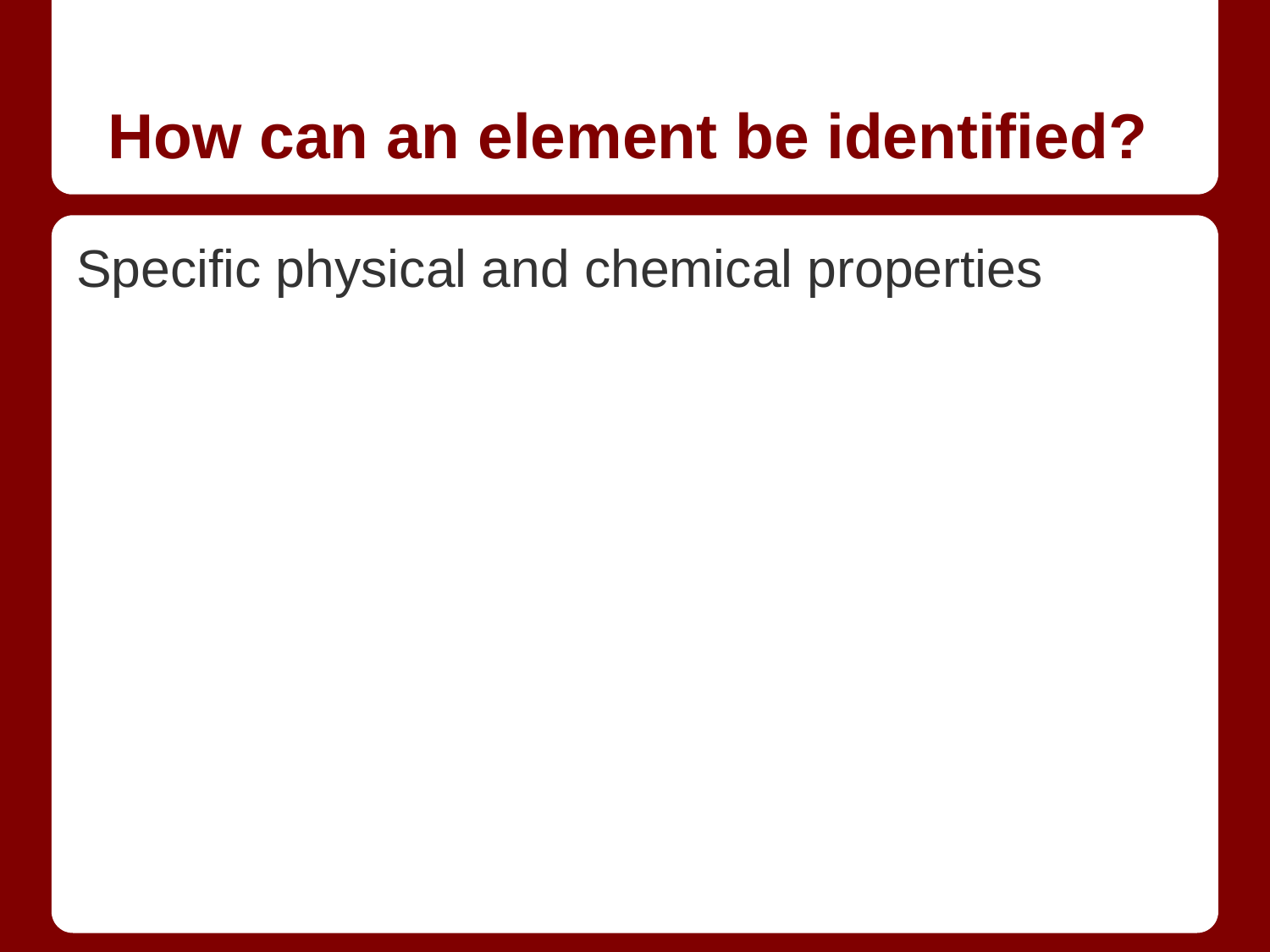

# How can an element be identified?
Specific physical and chemical properties